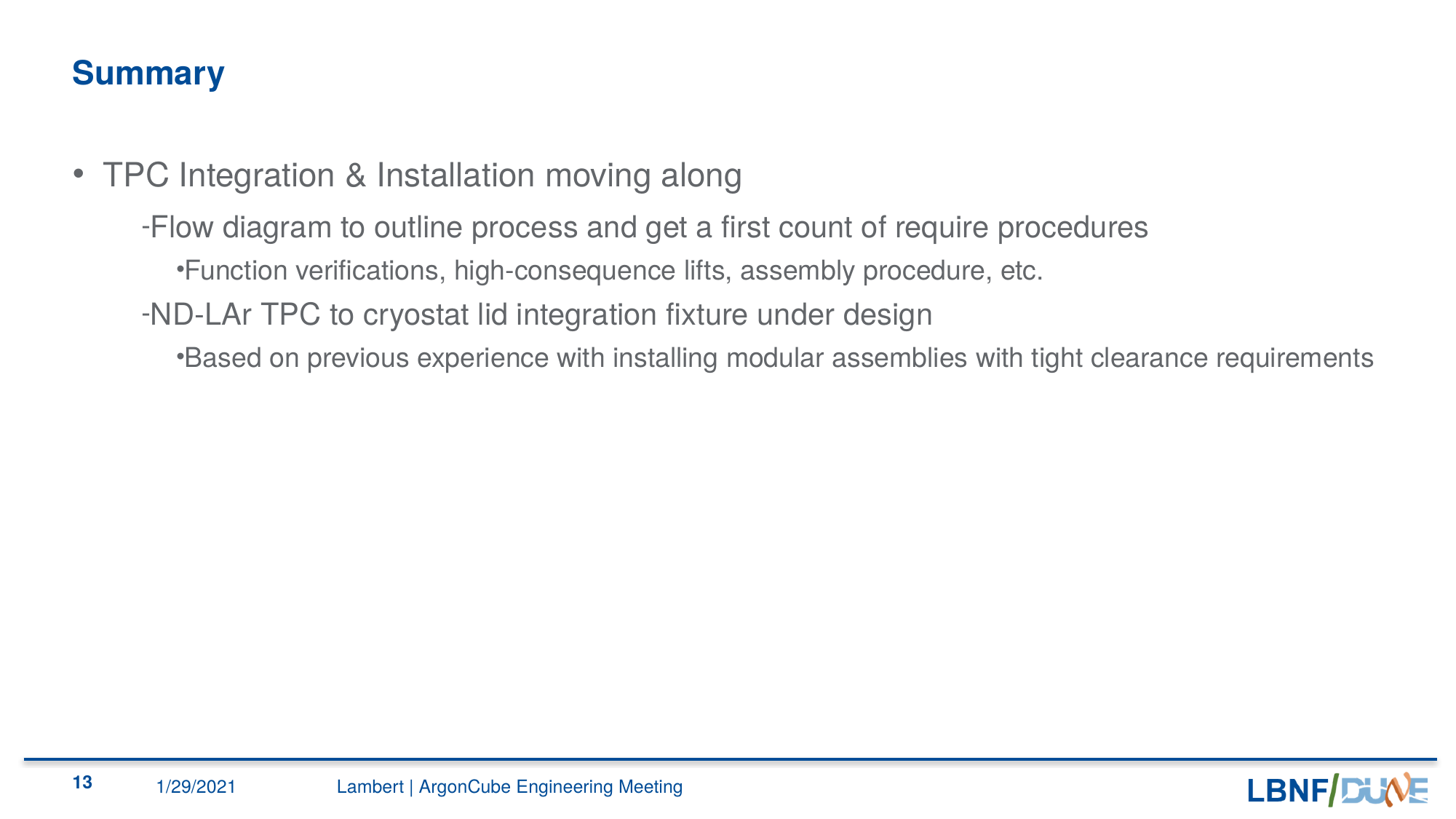

# Summary
TPC Integration & Installation moving along
Flow diagram to outline process and get a first count of require procedures
Function verifications, high-consequence lifts, assembly procedure, etc.
ND-LAr TPC to cryostat lid integration fixture under design
Based on previous experience with installing modular assemblies with tight clearance requirements

13
1/29/2021
Lambert | ArgonCube Engineering Meeting